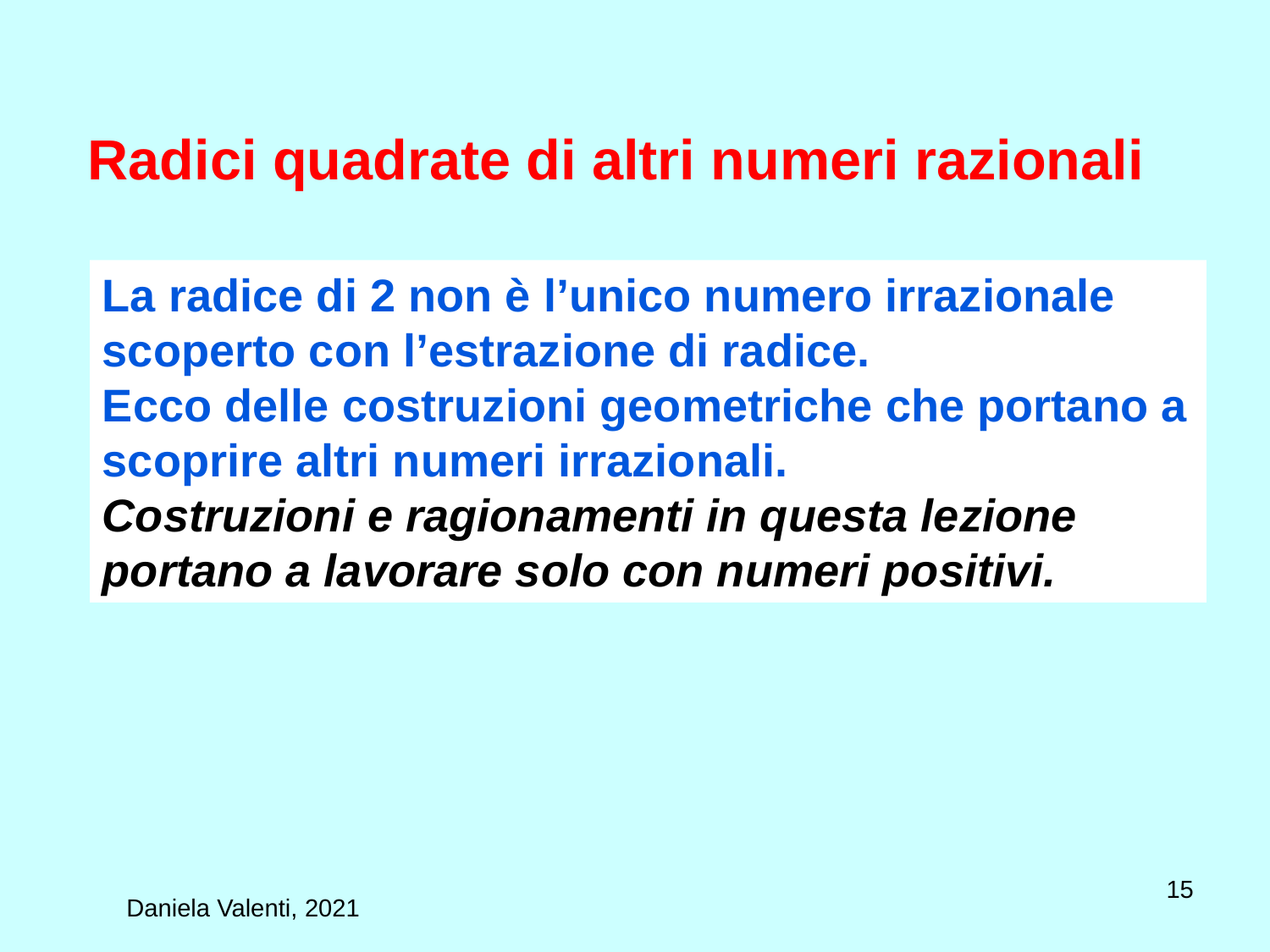

# Radici quadrate di altri numeri razionali
La radice di 2 non è l’unico numero irrazionale scoperto con l’estrazione di radice.
Ecco delle costruzioni geometriche che portano a scoprire altri numeri irrazionali.
Costruzioni e ragionamenti in questa lezione portano a lavorare solo con numeri positivi.

15
Daniela Valenti, 2021